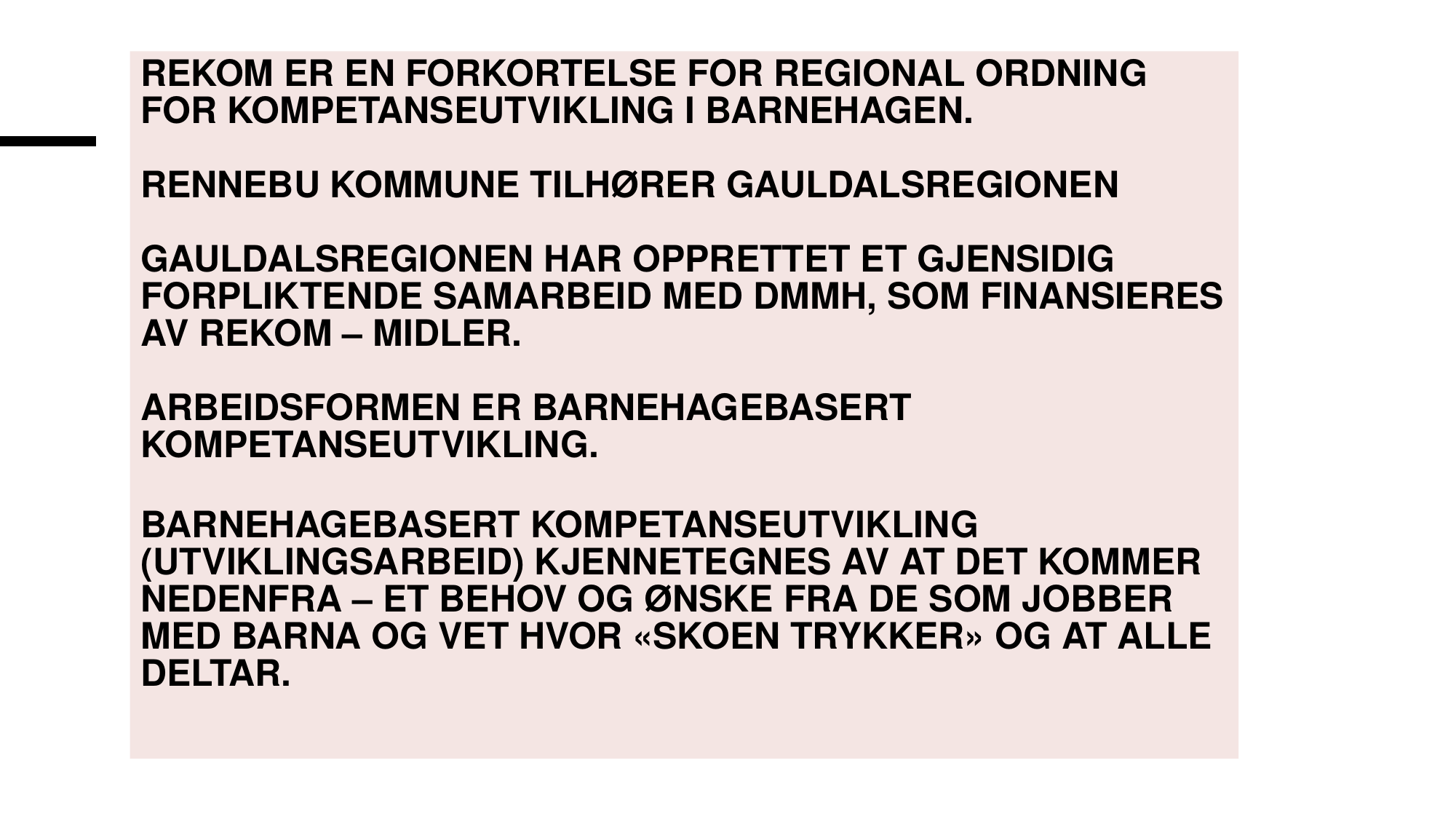

# REKOM er en forkortelse for Regional ordning for kompetanseutvikling i barnehagen. Rennebu kommune tilhører Gauldalsregionen Gauldalsregionen har opprettet et gjensidig forpliktende samarbeid med DMMH, som finansieres av REKOM – midler. Arbeidsformen er barnehagebasert kompetanseutvikling. BARNEHAGEBASERT KOMPETANSEUTVIKLING (UTVIKLINGSARBEID) KJENNETEGNES AV AT DET KOMMER NEDENFRA – ET BEHOV OG ØNSKE FRA DE SOM JOBBER MED BARNA OG VET HVOR «SKOEN TRYKKER» og at alle deltar.